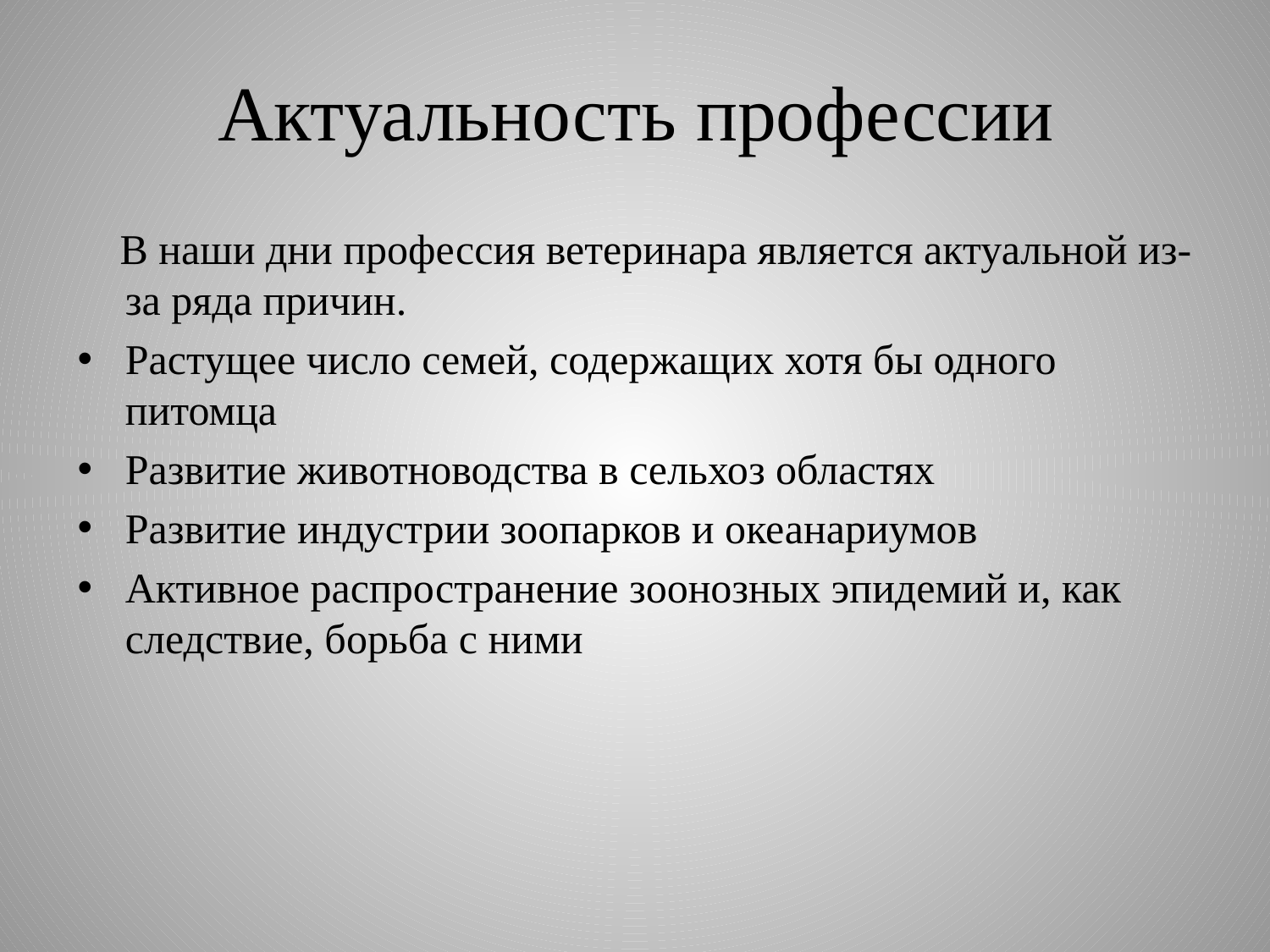

# Актуальность профессии
    В наши дни профессия ветеринара является актуальной из-за ряда причин.
Растущее число семей, содержащих хотя бы одного питомца
Развитие животноводства в сельхоз областях
Развитие индустрии зоопарков и океанариумов
Активное распространение зоонозных эпидемий и, как следствие, борьба с ними